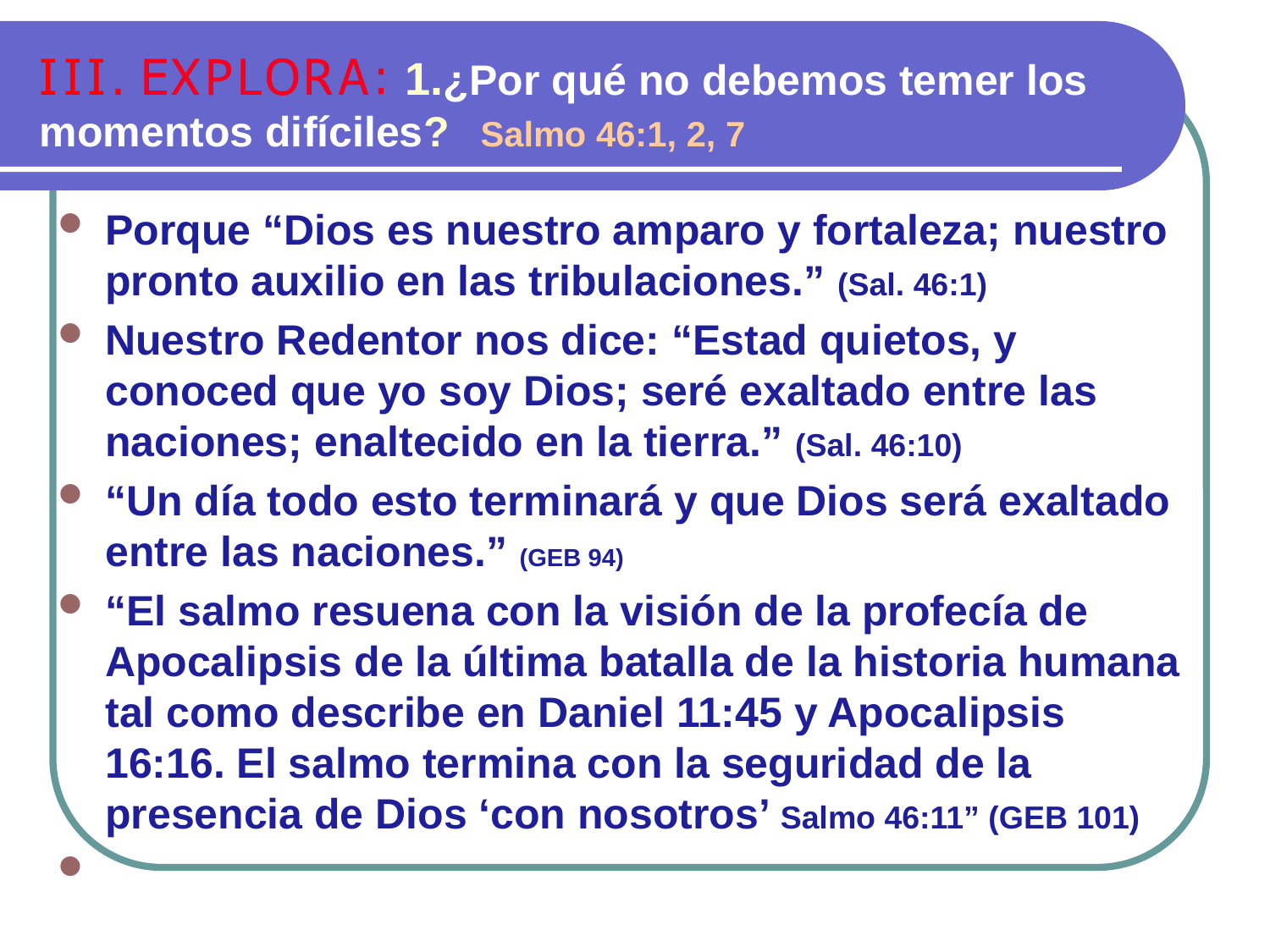

III. EXPLORA: 1.¿Por qué no debemos temer los momentos difíciles?   Salmo 46:1, 2, 7
Porque “Dios es nuestro amparo y fortaleza; nuestro pronto auxilio en las tribulaciones.” (Sal. 46:1)
Nuestro Redentor nos dice: “Estad quietos, y conoced que yo soy Dios; seré exaltado entre las naciones; enaltecido en la tierra.” (Sal. 46:10)
“Un día todo esto terminará y que Dios será exaltado entre las naciones.” (GEB 94)
“El salmo resuena con la visión de la profecía de Apocalipsis de la última batalla de la historia humana tal como describe en Daniel 11:45 y Apocalipsis 16:16. El salmo termina con la seguridad de la presencia de Dios ‘con nosotros’ Salmo 46:11” (GEB 101)